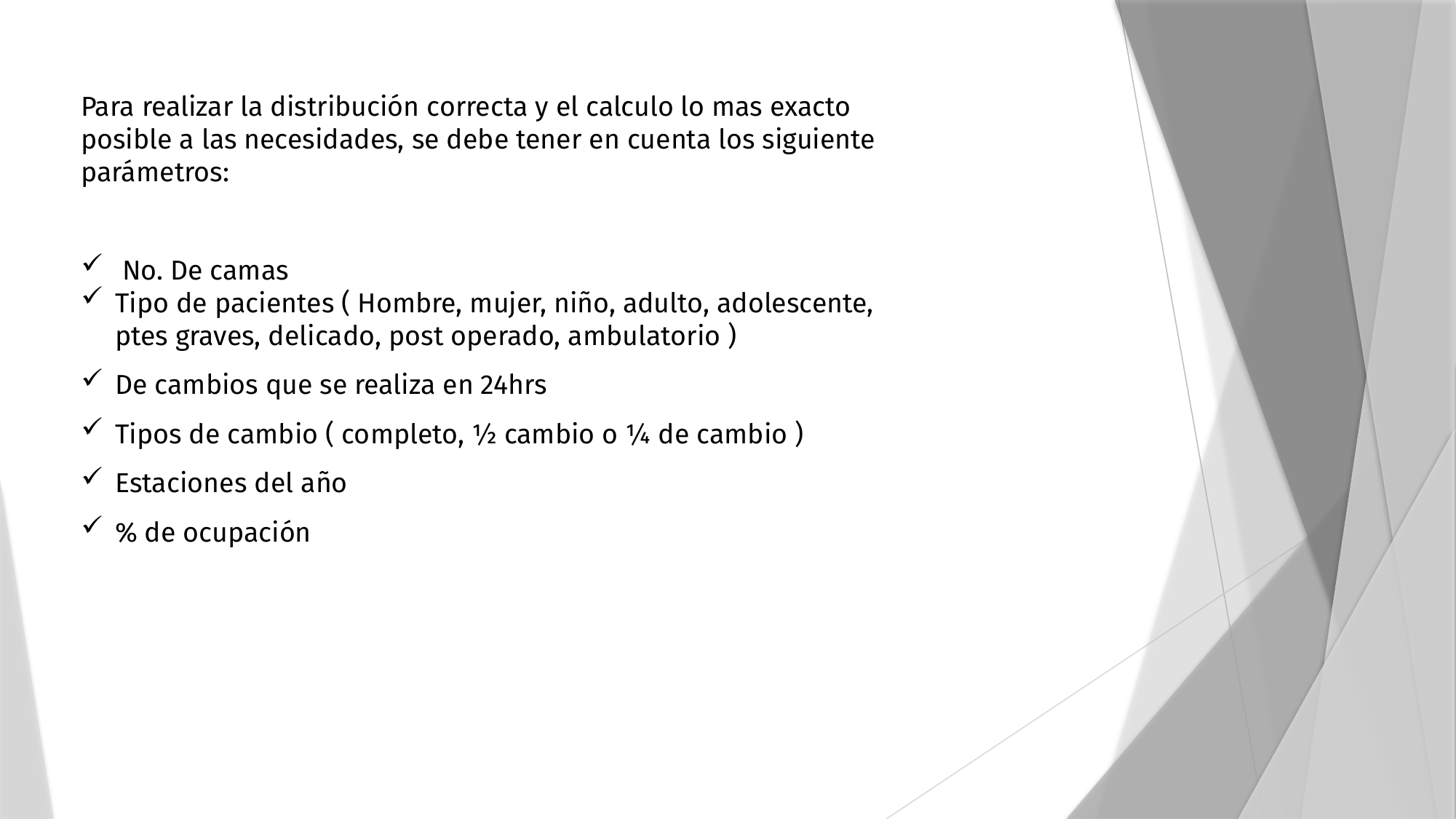

Para realizar la distribución correcta y el calculo lo mas exacto posible a las necesidades, se debe tener en cuenta los siguiente parámetros:

 No. De camas
Tipo de pacientes ( Hombre, mujer, niño, adulto, adolescente, ptes graves, delicado, post operado, ambulatorio )
De cambios que se realiza en 24hrs
Tipos de cambio ( completo, ½ cambio o ¼ de cambio )
Estaciones del año
% de ocupación